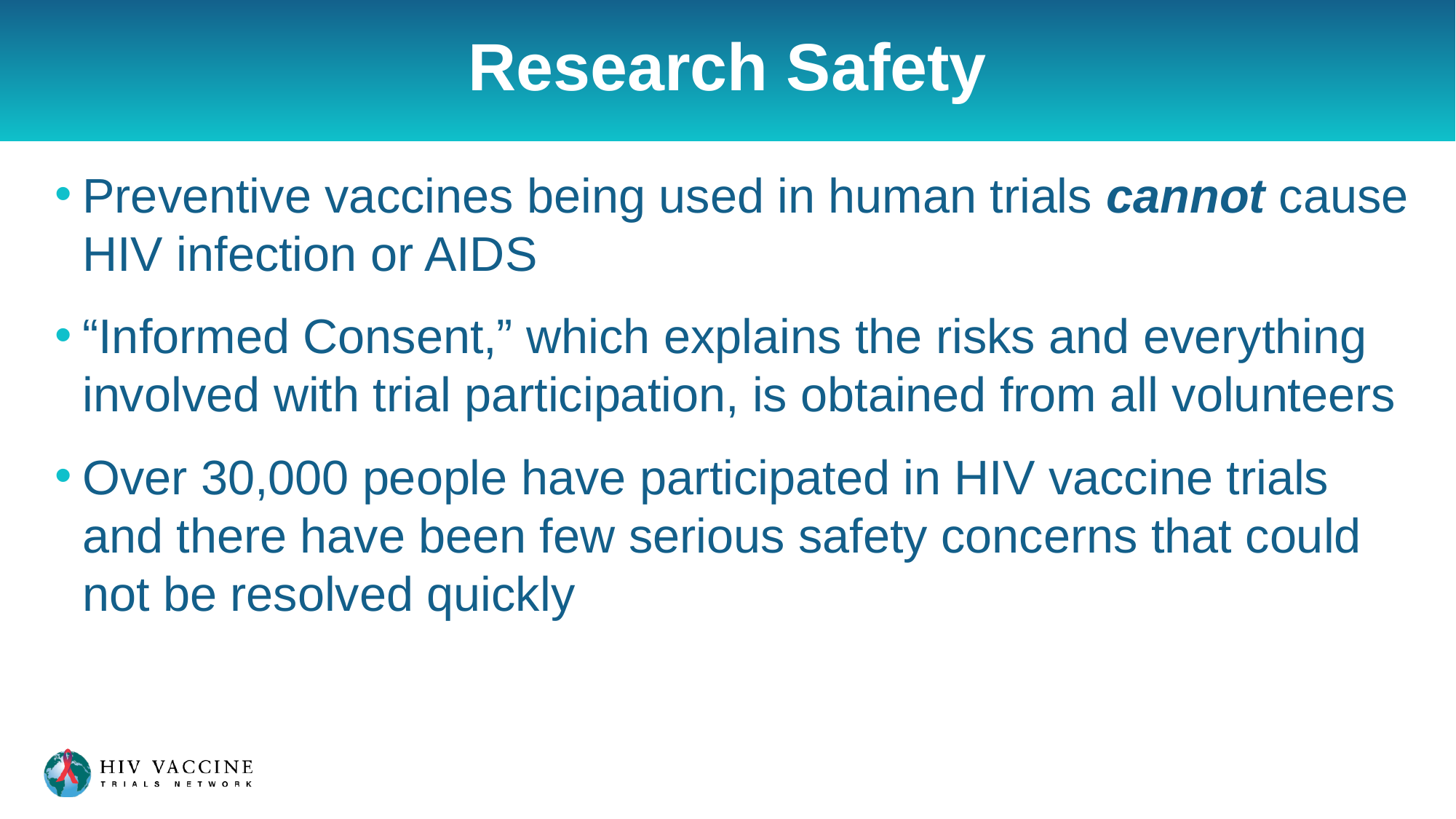

# Research Safety
Preventive vaccines being used in human trials cannot cause HIV infection or AIDS
“Informed Consent,” which explains the risks and everything involved with trial participation, is obtained from all volunteers
Over 30,000 people have participated in HIV vaccine trials and there have been few serious safety concerns that could not be resolved quickly